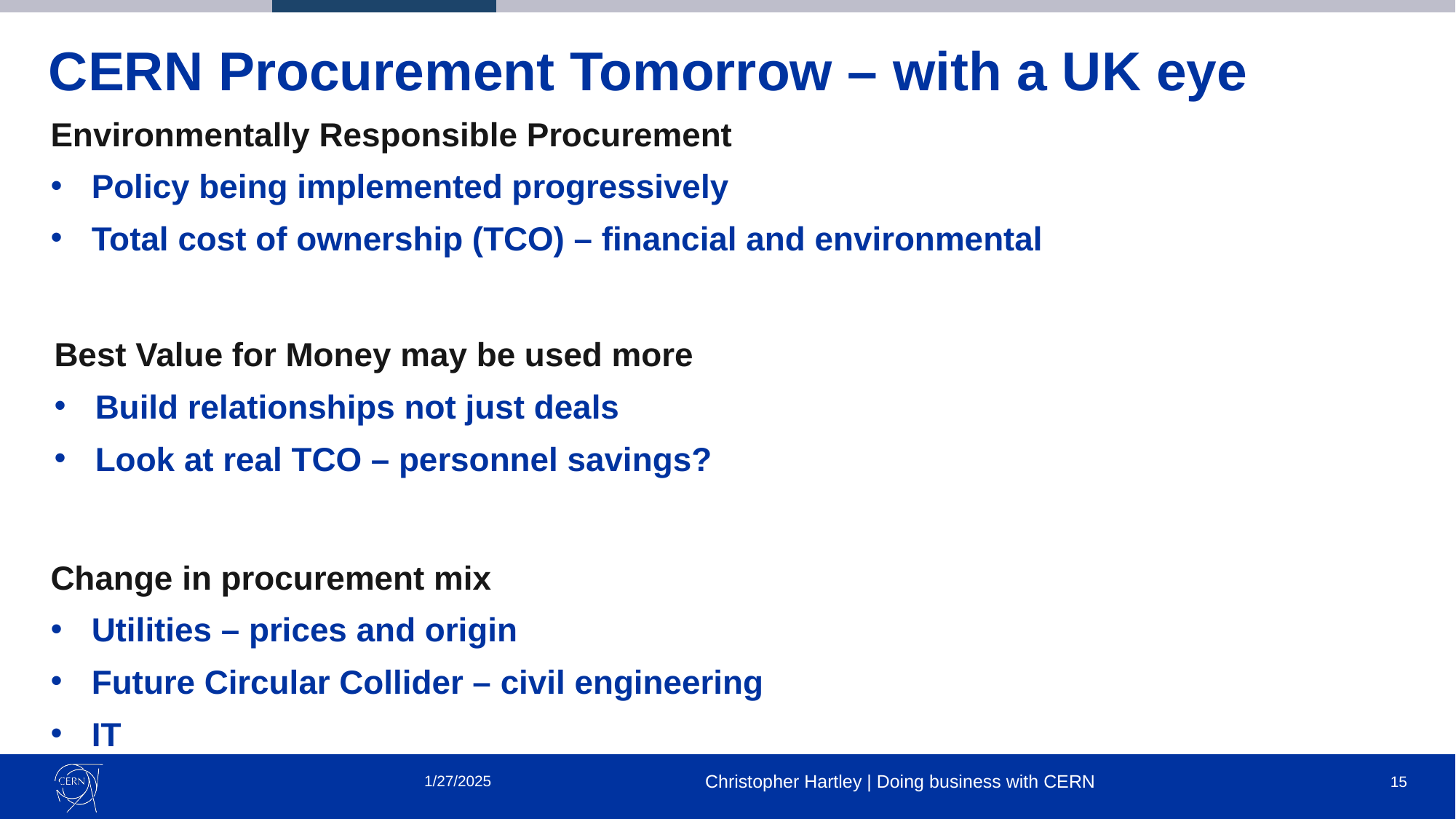

# CERN Procurement Tomorrow – with a UK eye
Environmentally Responsible Procurement
Policy being implemented progressively
Total cost of ownership (TCO) – financial and environmental

Best Value for Money may be used more
Build relationships not just deals
Look at real TCO – personnel savings?

Change in procurement mix
Utilities – prices and origin
Future Circular Collider – civil engineering
IT

1/27/2025
Christopher Hartley | Doing business with CERN
15